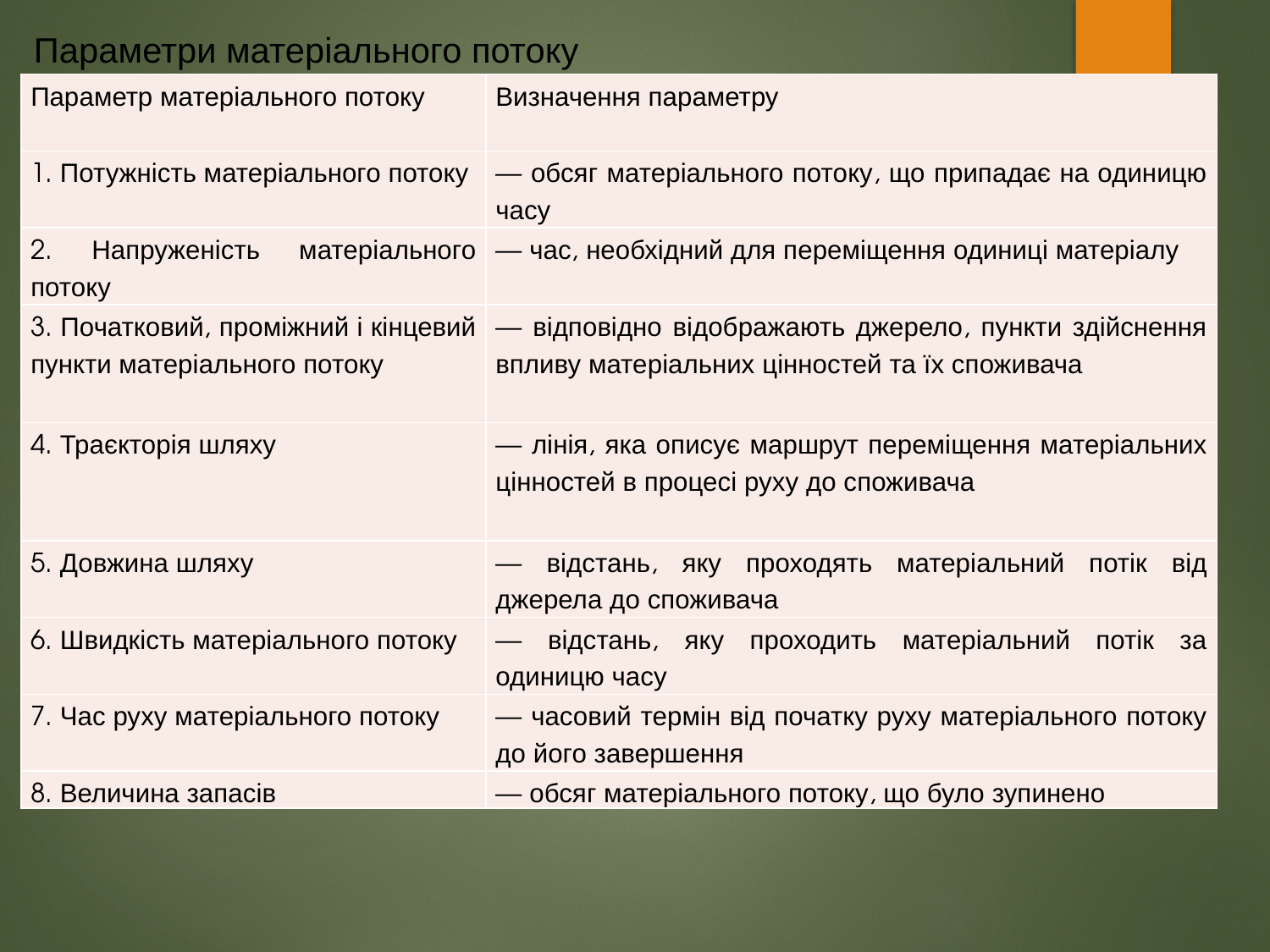

# Параметри матеріального потоку
| Параметр матеріального потоку | Визначення параметру |
| --- | --- |
| 1. Потужність матеріального потоку | — обсяг матеріального потоку, що припадає на одиницю часу |
| 2. Напруженість матеріального потоку | — час, необхідний для переміщення одиниці матеріалу |
| 3. Початковий, проміжний і кінцевий пункти матеріального потоку | — відповідно відображають джерело, пункти здійснення впливу матеріальних цінностей та їх споживача |
| 4. Траєкторія шляху | — лінія, яка описує маршрут переміщення матеріальних цінностей в процесі руху до споживача |
| 5. Довжина шляху | — відстань, яку проходять матеріальний потік від джерела до споживача |
| 6. Швидкість матеріального потоку | — відстань, яку проходить матеріальний потік за одиницю часу |
| 7. Час руху матеріального потоку | — часовий термін від початку руху матеріального потоку до його завершення |
| 8. Величина запасів | — обсяг матеріального потоку, що було зупинено |